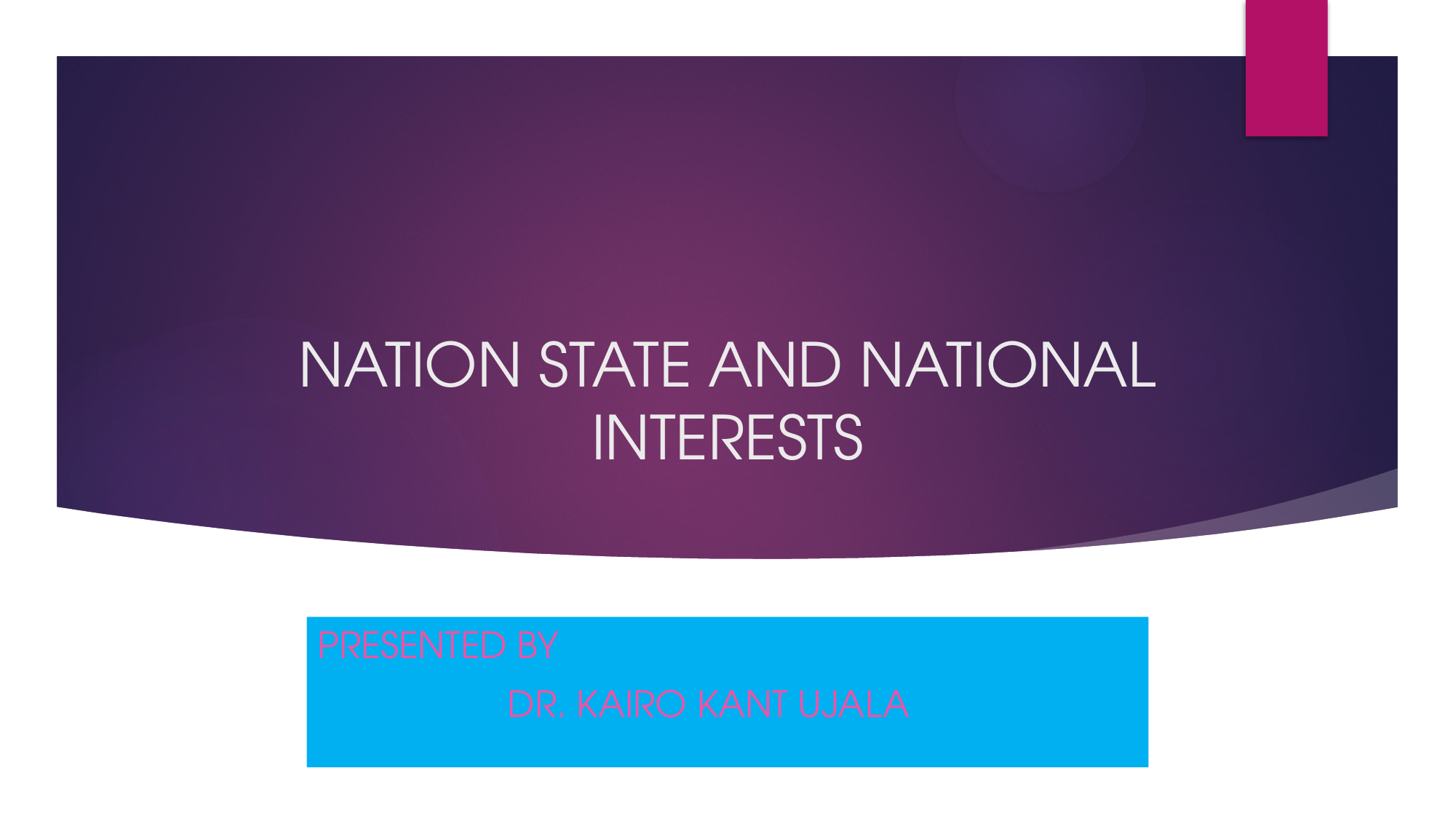

# NATION STATE AND NATIONAL INTERESTS
PRESENTED BY
                   DR. KAIRO KANT UJALA